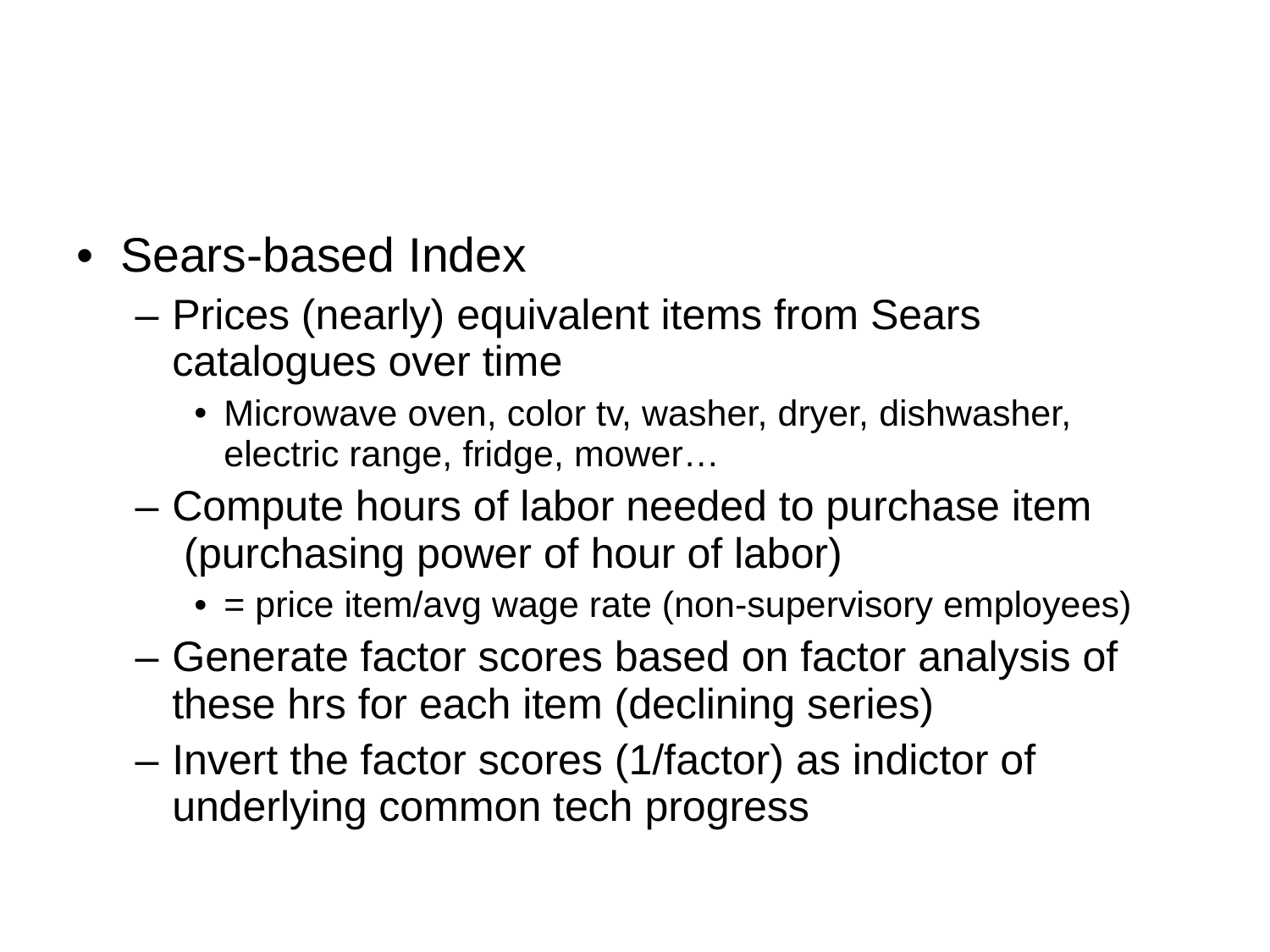

#
Sears-based Index
Prices (nearly) equivalent items from Sears catalogues over time
Microwave oven, color tv, washer, dryer, dishwasher, electric range, fridge, mower…
Compute hours of labor needed to purchase item
 (purchasing power of hour of labor)
= price item/avg wage rate (non-supervisory employees)
Generate factor scores based on factor analysis of these hrs for each item (declining series)
Invert the factor scores (1/factor) as indictor of underlying common tech progress